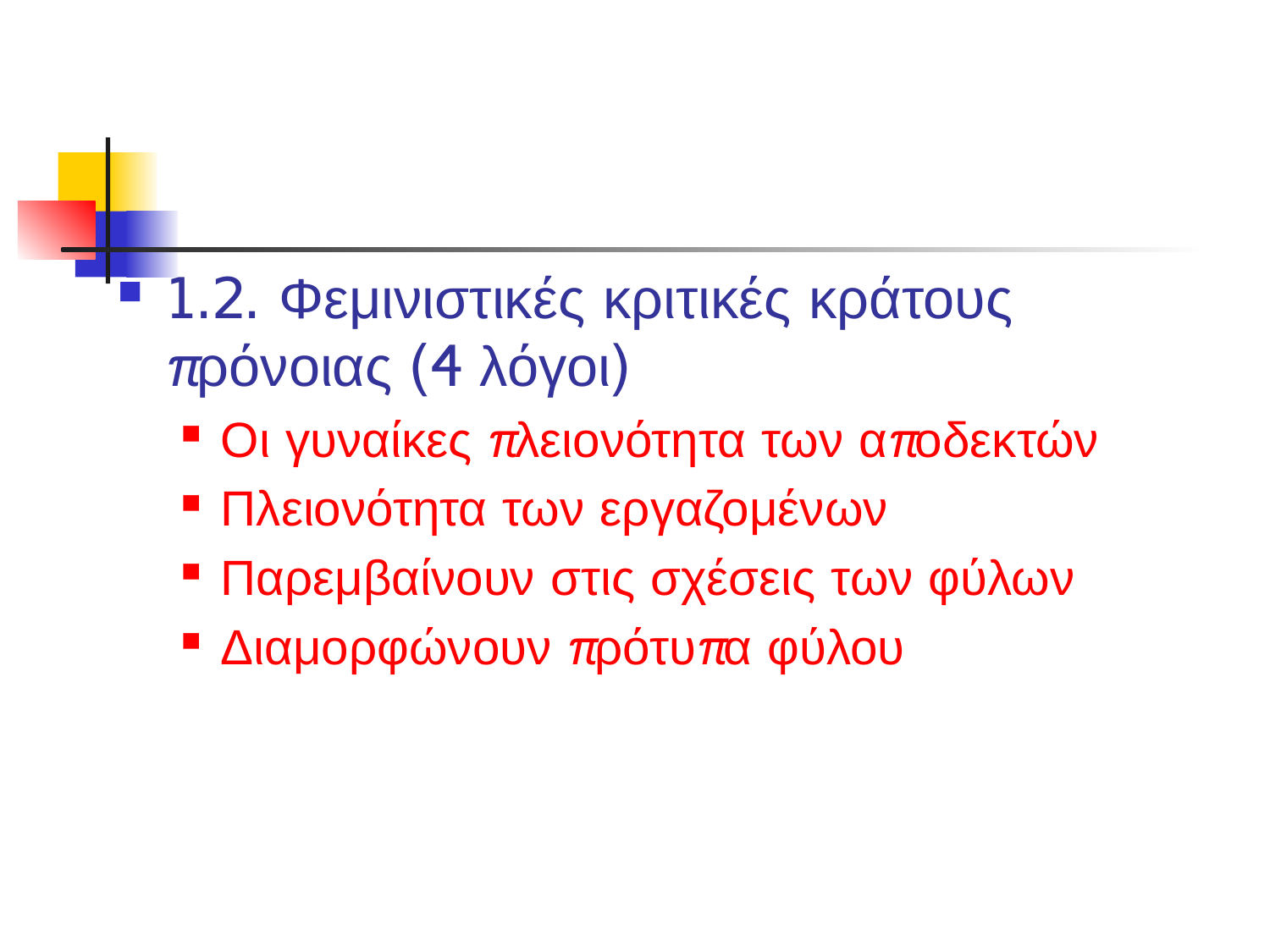

#
1.2. Φεμινιστικές κριτικές κράτους πρόνοιας (4 λόγοι)
Οι γυναίκες πλειονότητα των αποδεκτών
Πλειονότητα των εργαζομένων
Παρεμβαίνουν στις σχέσεις των φύλων
Διαμορφώνουν πρότυπα φύλου